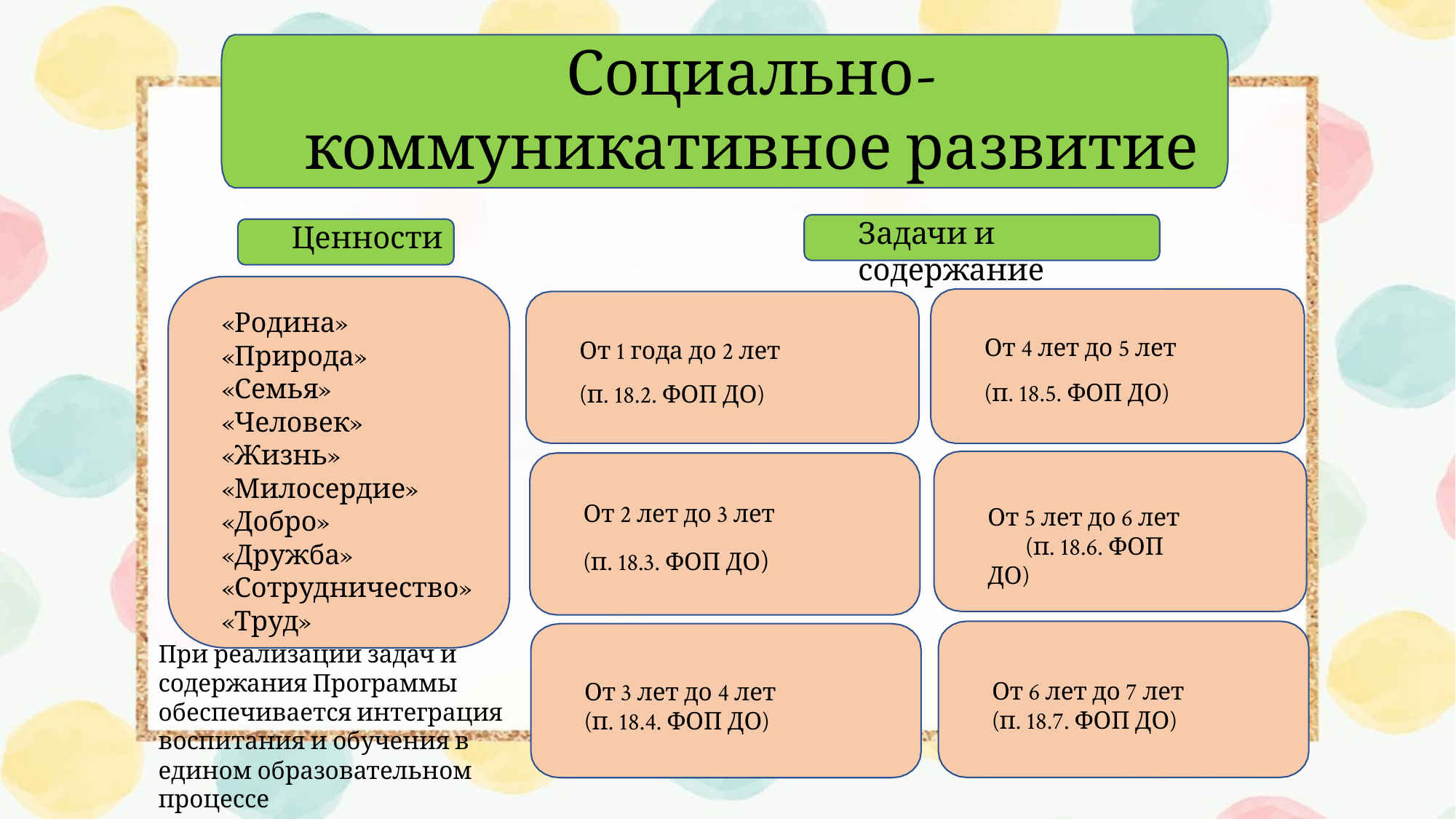

Социально-коммуникативное развитие

Задачи и содержание

Ценности

«Родина»
«Природа»
«Семья»
«Человек»
«Жизнь»
«Милосердие»
«Добро»
«Дружба»
«Сотрудничество»
«Труд»

От 4 лет до 5 лет
(п. 18.5. ФОП ДО)

От 1 года до 2 лет
(п. 18.2. ФОП ДО)

От 5 лет до 6 лет         (п. 18.6. ФОП ДО)

От 2 лет до 3 лет
(п. 18.3. ФОП ДО)

От 6 лет до 7 лет (п. 18.7. ФОП ДО)

От 3 лет до 4 лет (п. 18.4. ФОП ДО)

При реализации задач и содержания Программы обеспечивается интеграция воспитания и обучения в едином образовательном процессе